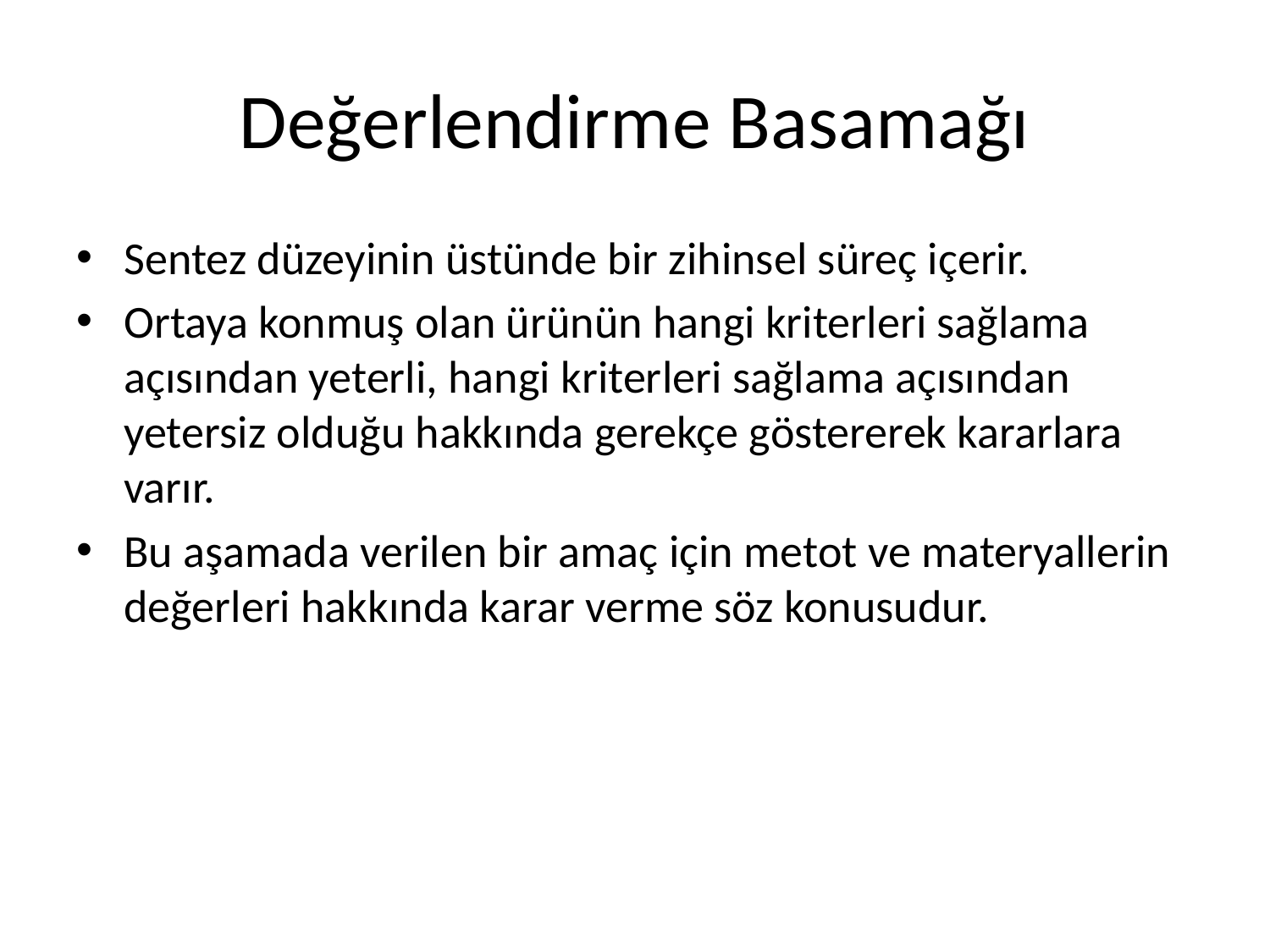

# Değerlendirme Basamağı
Sentez düzeyinin üstünde bir zihinsel süreç içerir.
Ortaya konmuş olan ürünün hangi kriterleri sağlama açısından yeterli, hangi kriterleri sağlama açısından yetersiz olduğu hakkında gerekçe göstererek kararlara varır.
Bu aşamada verilen bir amaç için metot ve materyallerin değerleri hakkında karar verme söz konusudur.